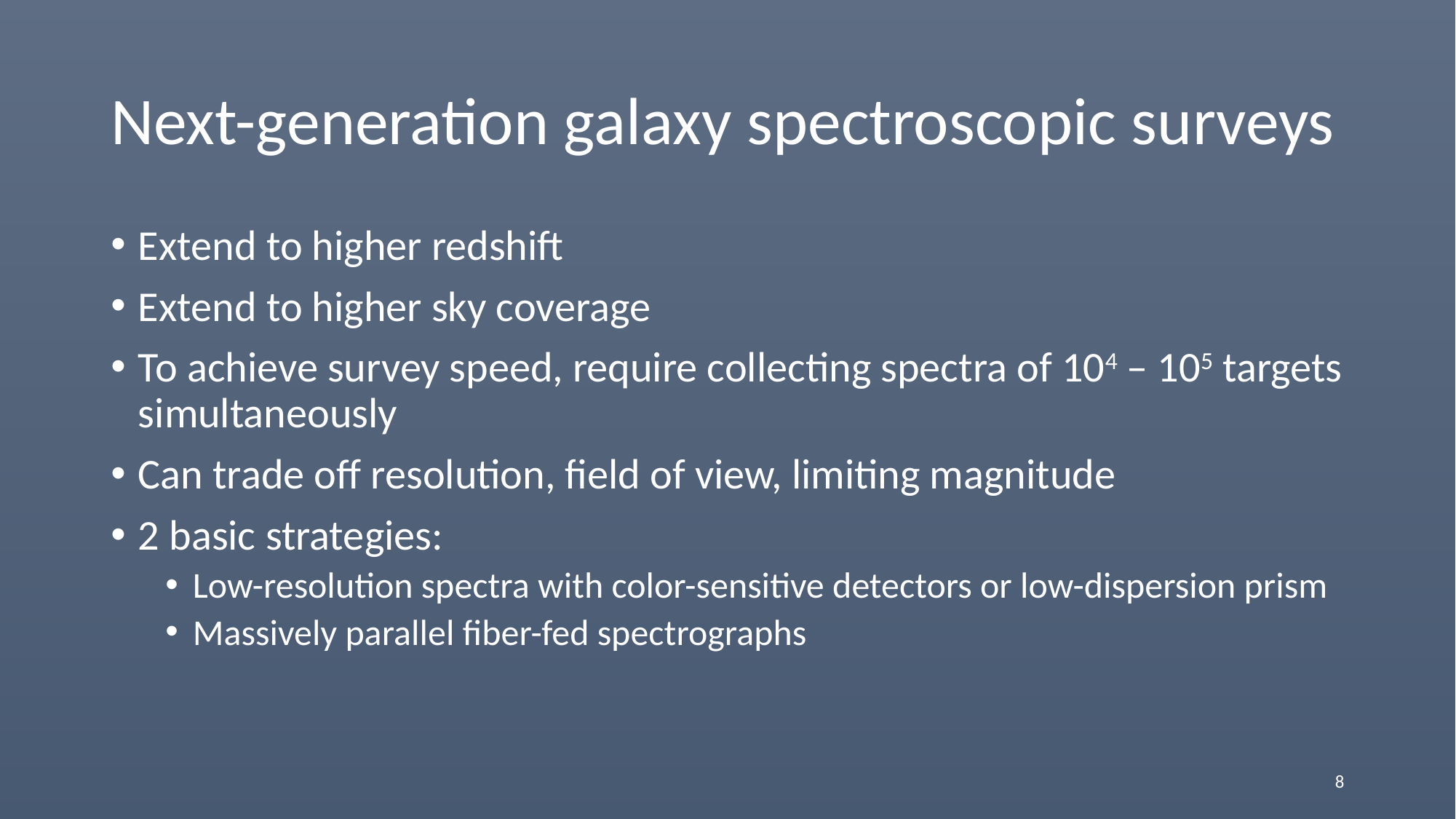

# Next-generation galaxy spectroscopic surveys
Extend to higher redshift
Extend to higher sky coverage
To achieve survey speed, require collecting spectra of 104 – 105 targets simultaneously
Can trade off resolution, field of view, limiting magnitude
2 basic strategies:
Low-resolution spectra with color-sensitive detectors or low-dispersion prism
Massively parallel fiber-fed spectrographs

8